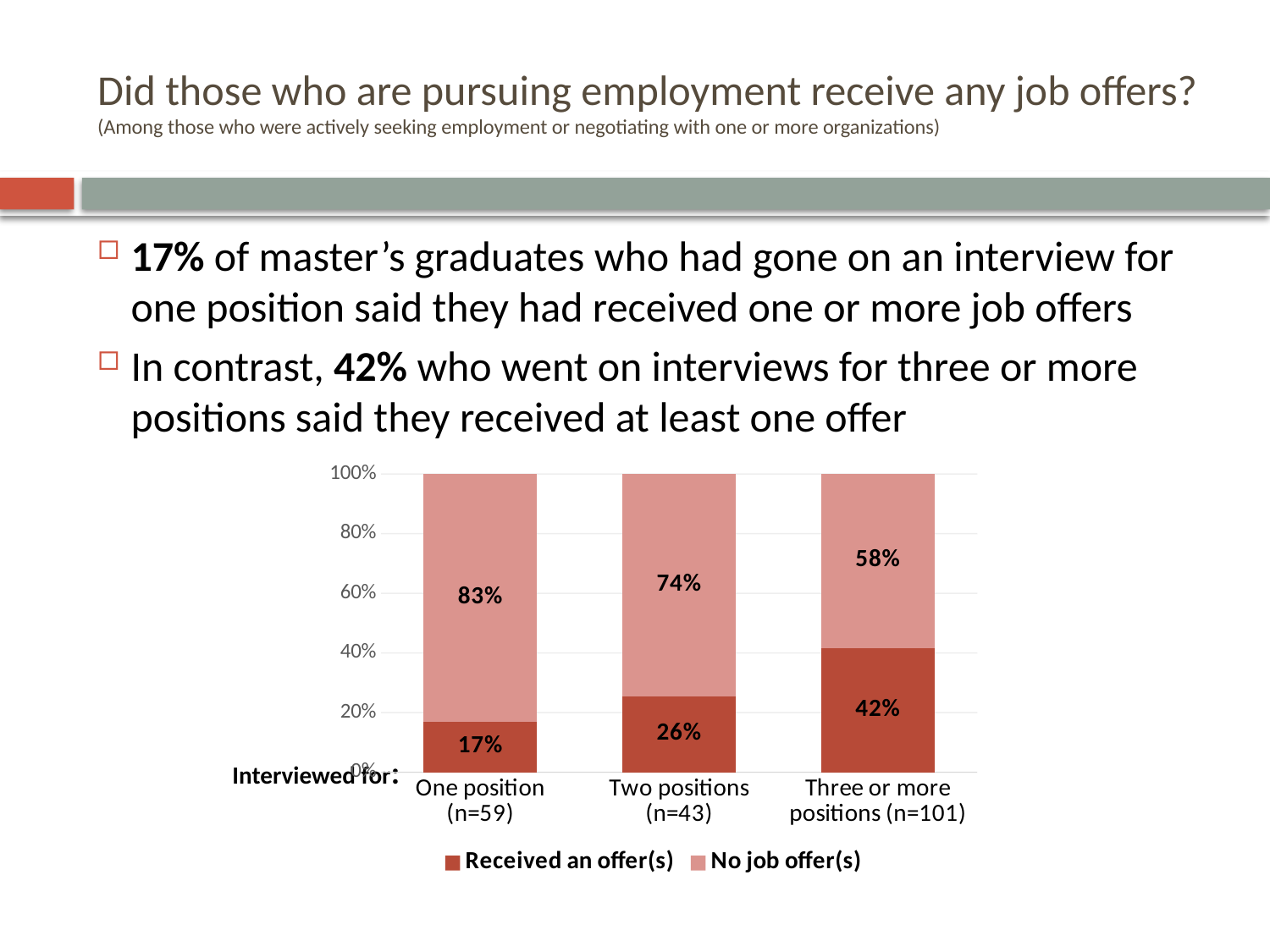

# Did those who are pursuing employment receive any job offers? (Among those who were actively seeking employment or negotiating with one or more organizations)
17% of master’s graduates who had gone on an interview for one position said they had received one or more job offers
In contrast, 42% who went on interviews for three or more positions said they received at least one offer

### Chart

| Category | Received an offer(s) | No job offer(s) |
|---|---|---|
| One position (n=59) | 0.17 | 0.83 |
| Two positions (n=43) | 0.255 | 0.744 |
| Three or more positions (n=101) | 0.416 | 0.584 |
Interviewed for: